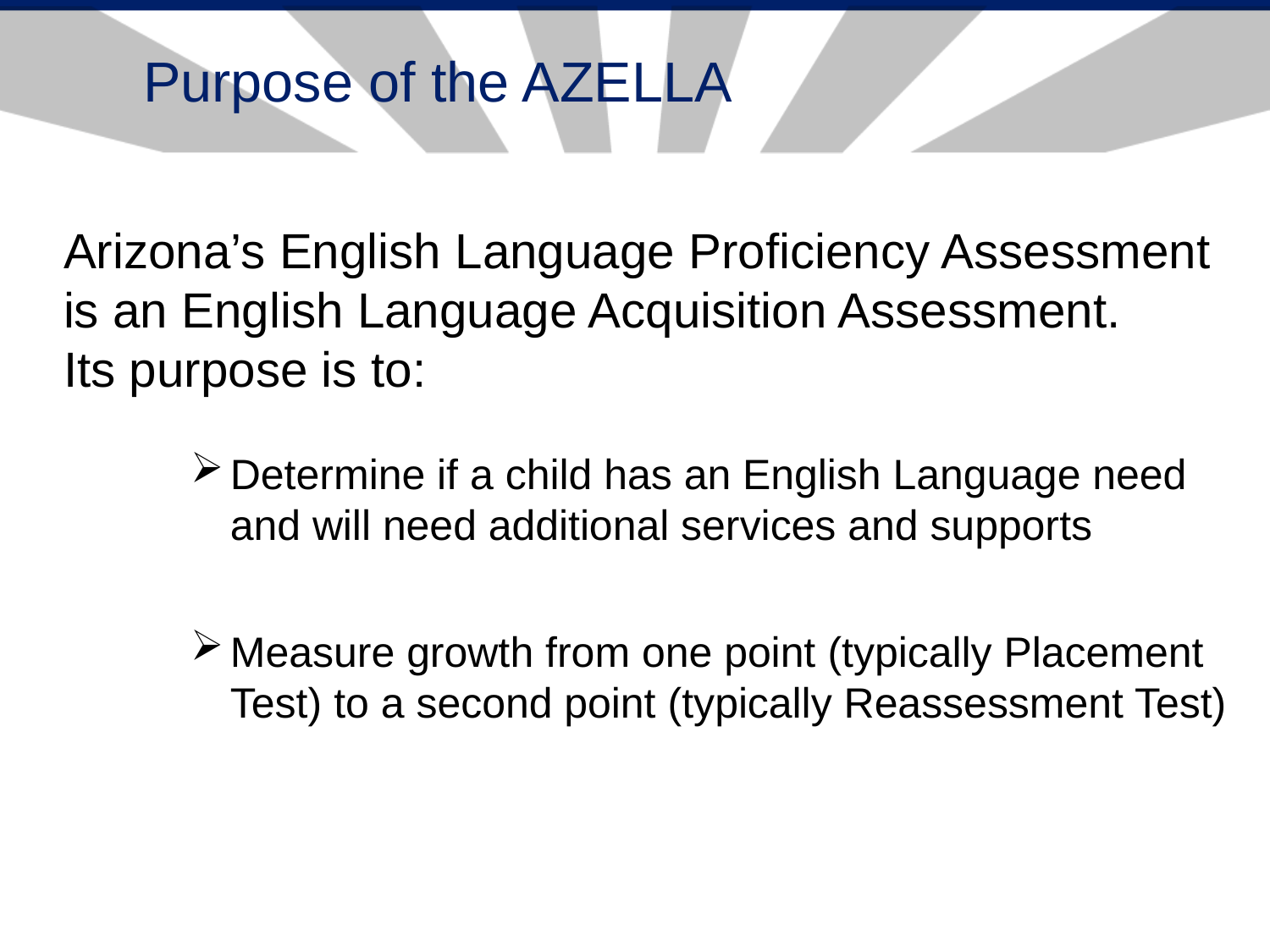

# Purpose of the AZELLA
Arizona’s English Language Proficiency Assessment is an English Language Acquisition Assessment.
Its purpose is to:

Determine if a child has an English Language need and will need additional services and supports

Measure growth from one point (typically Placement Test) to a second point (typically Reassessment Test)